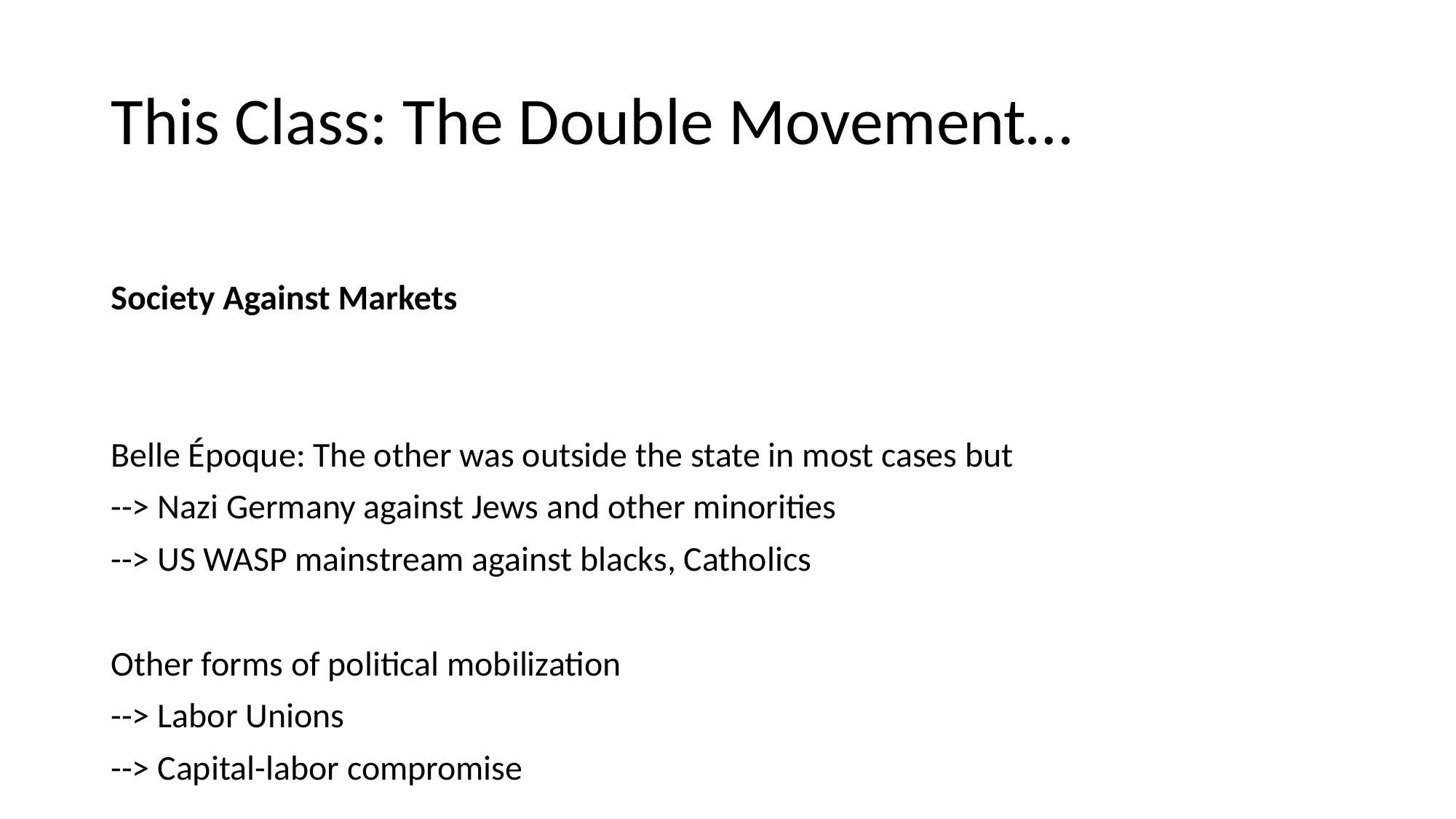

# This Class: The Double Movement…

Society Against Markets

Belle Époque: The other was outside the state in most cases but
--> Nazi Germany against Jews and other minorities
--> US WASP mainstream against blacks, Catholics

Other forms of political mobilization
--> Labor Unions
--> Capital-labor compromise